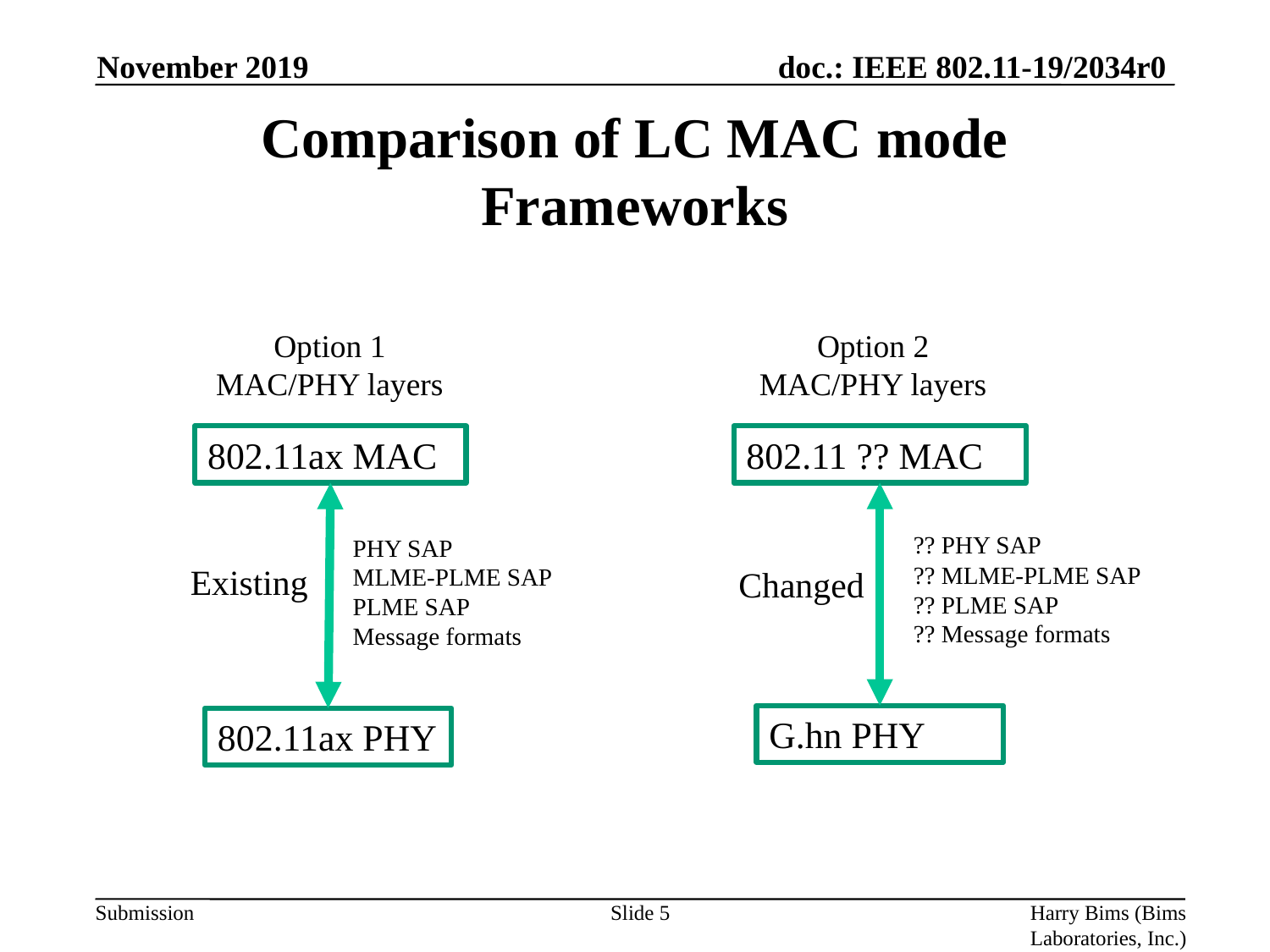

November 2019
# Comparison of LC MAC mode Frameworks
Option 2
MAC/PHY layers
Option 1
MAC/PHY layers
802.11ax MAC
802.11 ?? MAC
?? PHY SAP
?? MLME-PLME SAP
?? PLME SAP
?? Message formats
PHY SAP
MLME-PLME SAP
PLME SAP
Message formats
Existing
Changed
G.hn PHY
802.11ax PHY
Slide 5
Harry Bims (Bims Laboratories, Inc.)